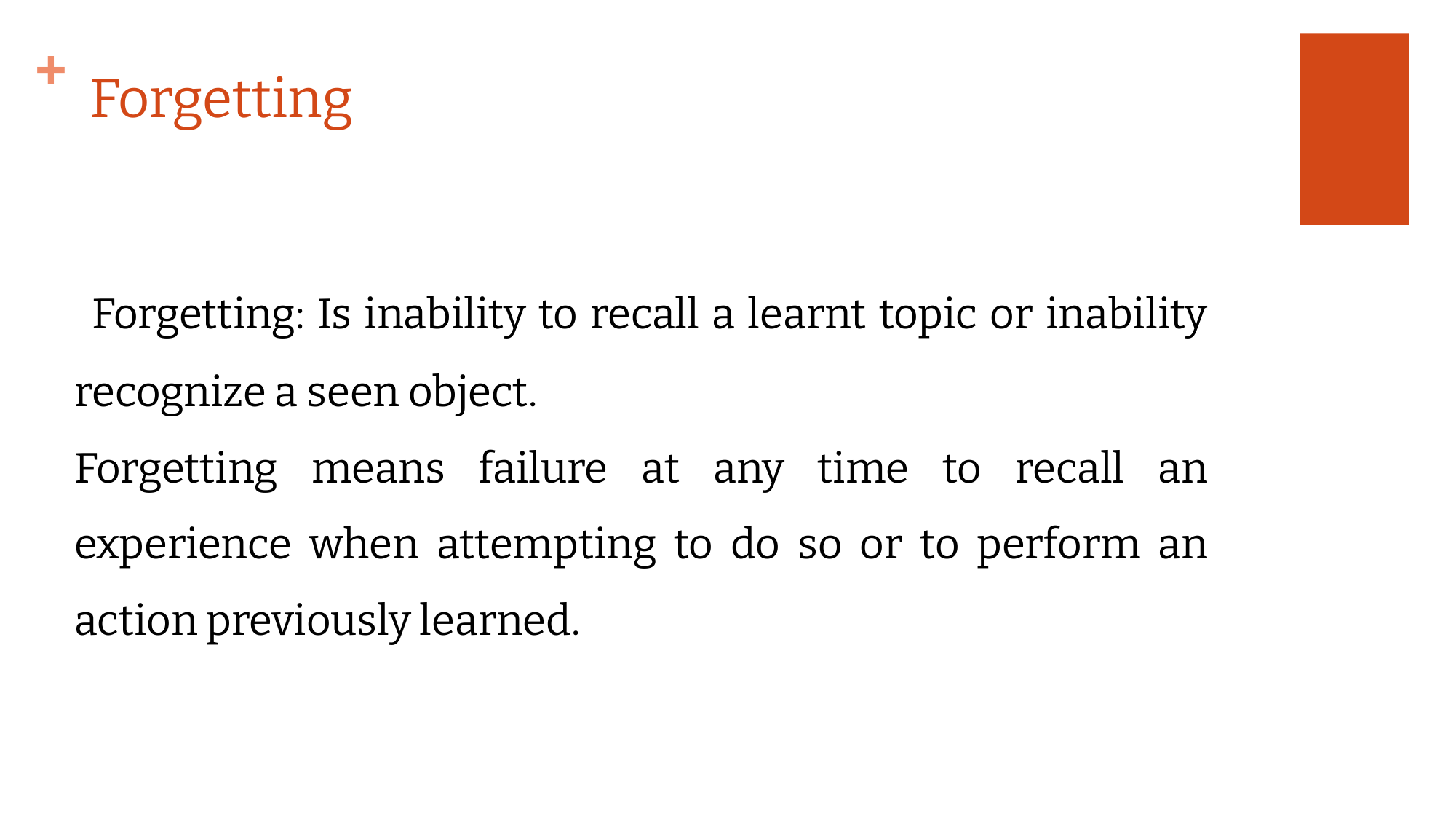

# Forgetting
 Forgetting: Is inability to recall a learnt topic or inability recognize a seen object.
Forgetting means failure at any time to recall an experience when attempting to do so or to perform an action previously learned.